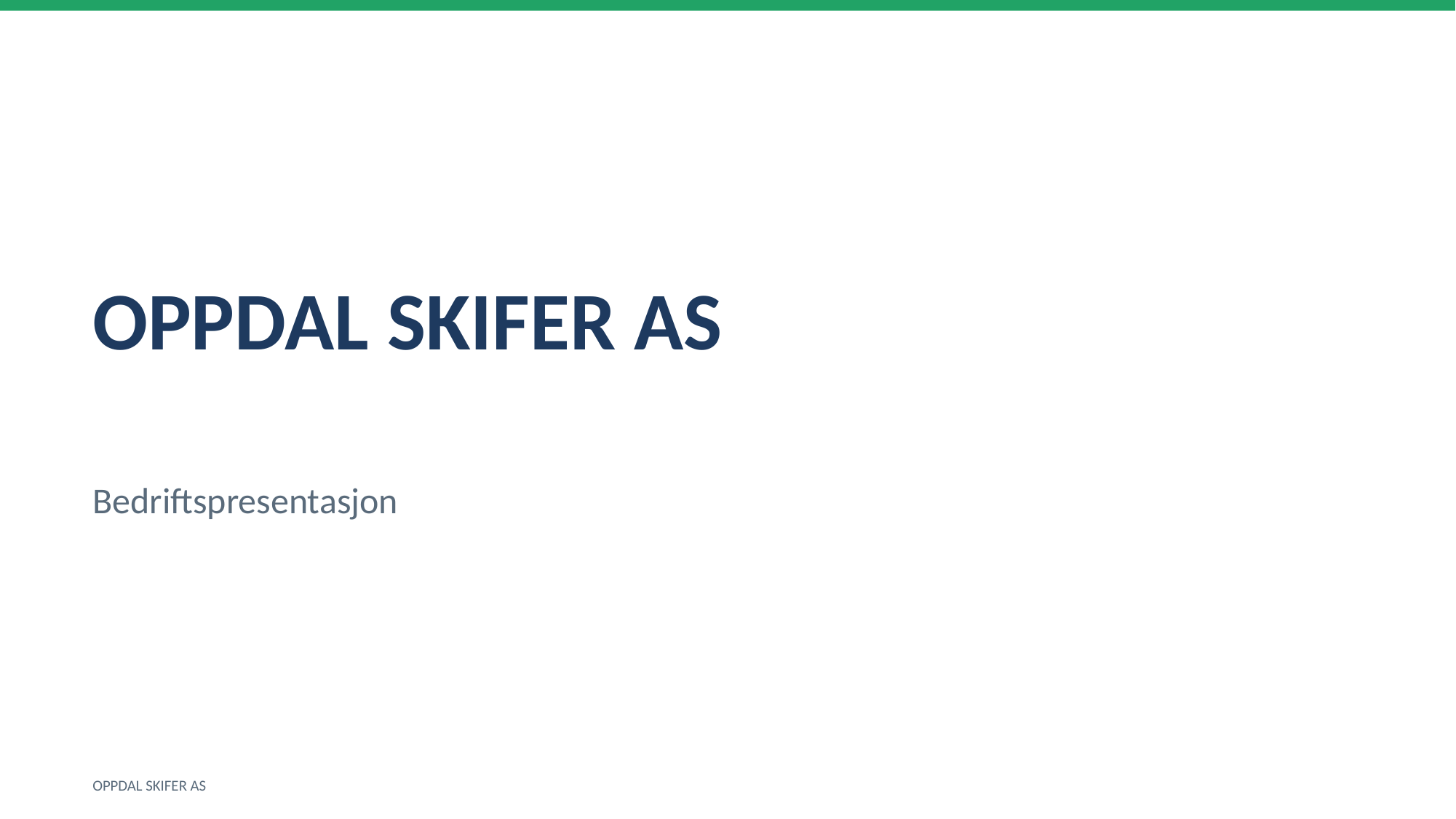

OPPDAL SKIFER AS
Bedriftspresentasjon
OPPDAL SKIFER AS